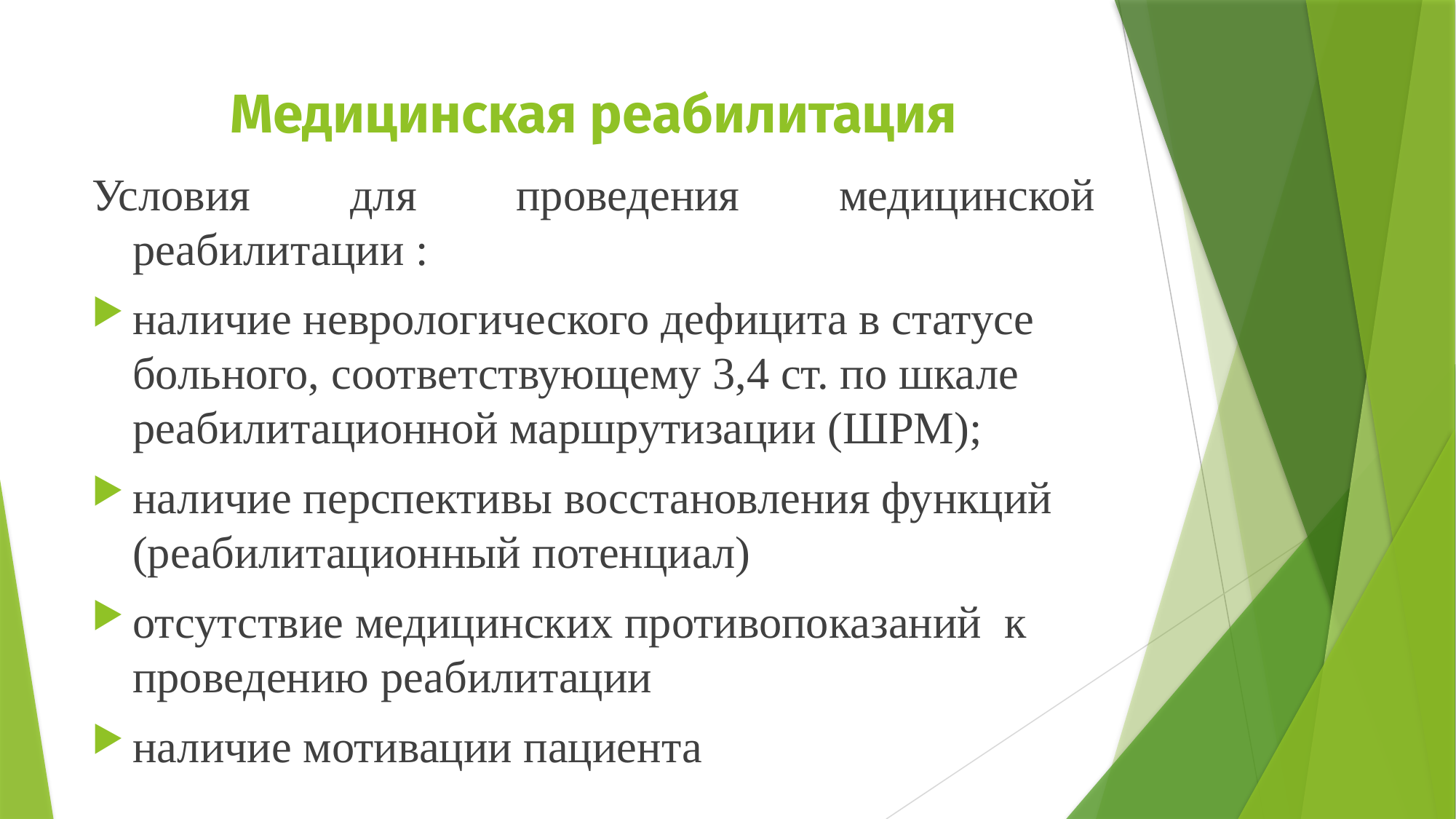

# Медицинская реабилитация
Условия для проведения медицинской реабилитации :
наличие неврологического дефицита в статусе больного, соответствующему 3,4 ст. по шкале реабилитационной маршрутизации (ШРМ);
наличие перспективы восстановления функций (реабилитационный потенциал)
отсутствие медицинских противопоказаний  к проведению реабилитации
наличие мотивации пациента